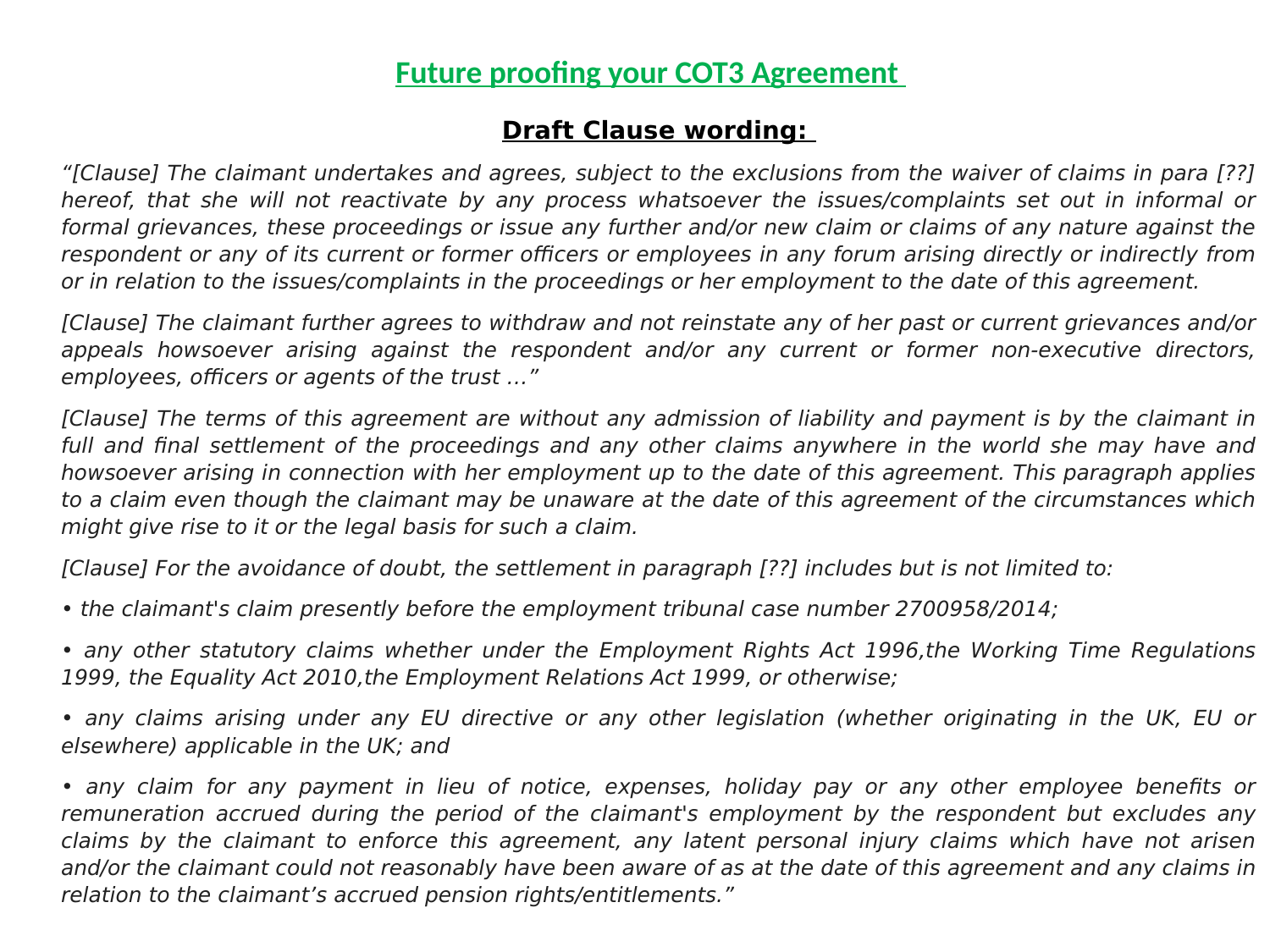

Future proofing your COT3 Agreement
Draft Clause wording:
“[Clause] The claimant undertakes and agrees, subject to the exclusions from the waiver of claims in para [??] hereof, that she will not reactivate by any process whatsoever the issues/complaints set out in informal or formal grievances, these proceedings or issue any further and/or new claim or claims of any nature against the respondent or any of its current or former officers or employees in any forum arising directly or indirectly from or in relation to the issues/complaints in the proceedings or her employment to the date of this agreement.
[Clause] The claimant further agrees to withdraw and not reinstate any of her past or current grievances and/or appeals howsoever arising against the respondent and/or any current or former non-executive directors, employees, officers or agents of the trust …”
[Clause] The terms of this agreement are without any admission of liability and payment is by the claimant in full and final settlement of the proceedings and any other claims anywhere in the world she may have and howsoever arising in connection with her employment up to the date of this agreement. This paragraph applies to a claim even though the claimant may be unaware at the date of this agreement of the circumstances which might give rise to it or the legal basis for such a claim.
[Clause] For the avoidance of doubt, the settlement in paragraph [??] includes but is not limited to:
• the claimant's claim presently before the employment tribunal case number 2700958/2014;
• any other statutory claims whether under the Employment Rights Act 1996,the Working Time Regulations 1999, the Equality Act 2010,the Employment Relations Act 1999, or otherwise;
• any claims arising under any EU directive or any other legislation (whether originating in the UK, EU or elsewhere) applicable in the UK; and
• any claim for any payment in lieu of notice, expenses, holiday pay or any other employee benefits or remuneration accrued during the period of the claimant's employment by the respondent but excludes any claims by the claimant to enforce this agreement, any latent personal injury claims which have not arisen and/or the claimant could not reasonably have been aware of as at the date of this agreement and any claims in relation to the claimant’s accrued pension rights/entitlements.”